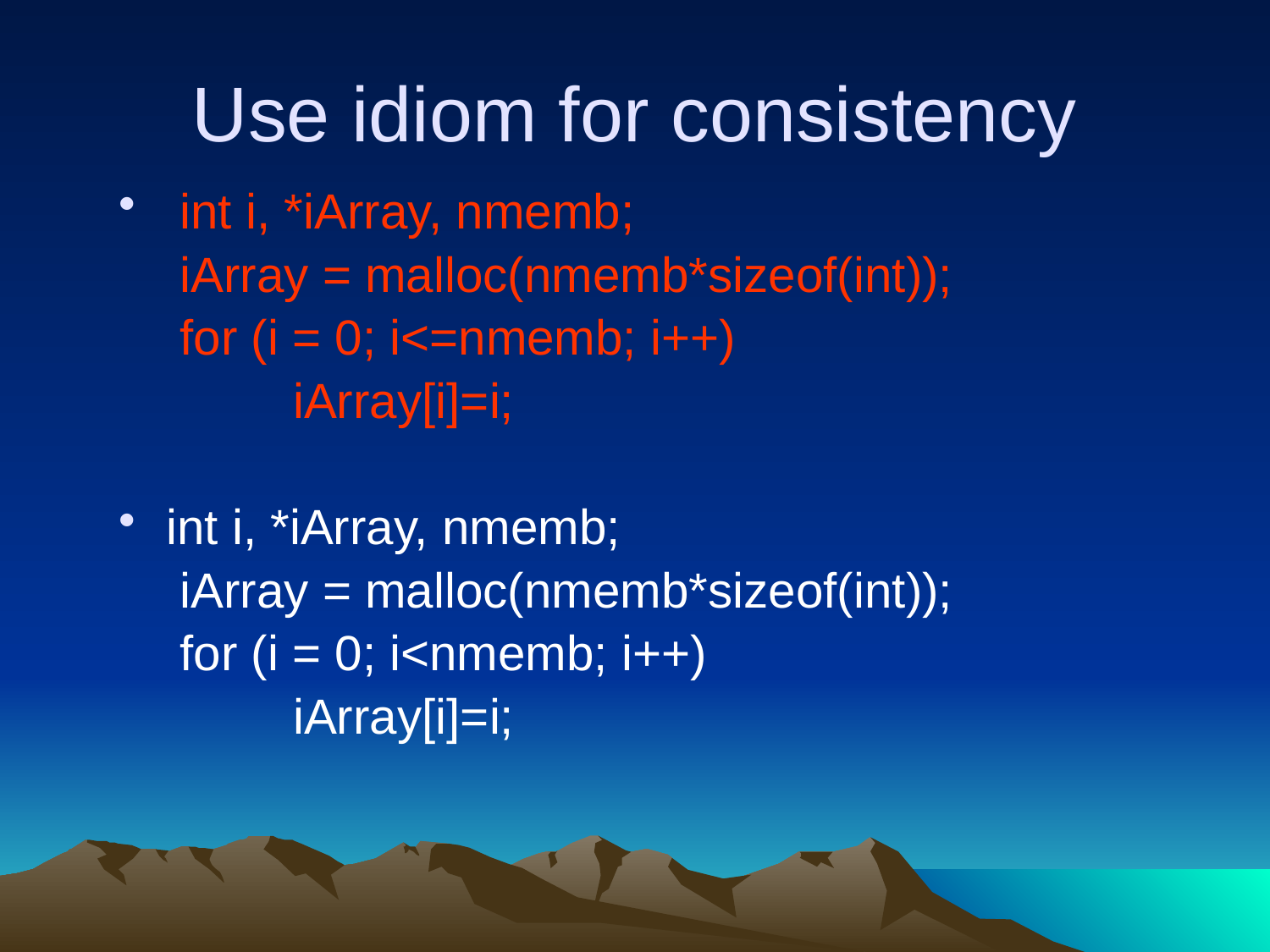

# Use idiom for consistency
 int i, *iArray, nmemb;
	 iArray = malloc(nmemb*sizeof(int));
	 for (i = 0; i<=nmemb; i++)
		iArray[i]=i;

int i, *iArray, nmemb;
	 iArray = malloc(nmemb*sizeof(int));
	 for (i = 0; i<nmemb; i++)
		iArray[i]=i;